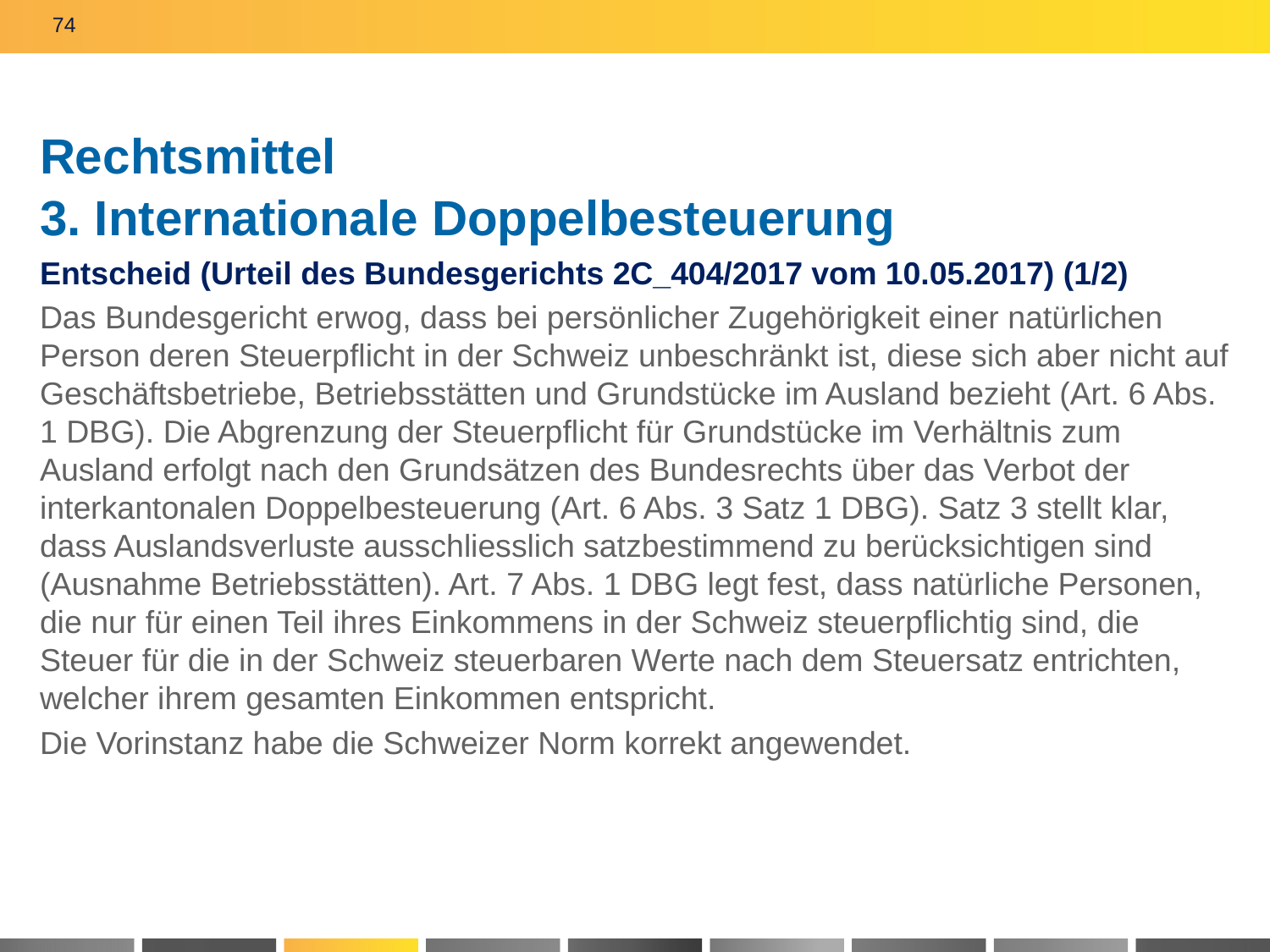

74
# Rechtsmittel 3. Internationale Doppelbesteuerung
Entscheid (Urteil des Bundesgerichts 2C_404/2017 vom 10.05.2017) (1/2)
Das Bundesgericht erwog, dass bei persönlicher Zugehörigkeit einer natürlichen Person deren Steuerpflicht in der Schweiz unbeschränkt ist, diese sich aber nicht auf Geschäftsbetriebe, Betriebsstätten und Grundstücke im Ausland bezieht (Art. 6 Abs. 1 DBG). Die Abgrenzung der Steuerpflicht für Grundstücke im Verhältnis zum Ausland erfolgt nach den Grundsätzen des Bundesrechts über das Verbot der interkantonalen Doppelbesteuerung (Art. 6 Abs. 3 Satz 1 DBG). Satz 3 stellt klar, dass Auslandsverluste ausschliesslich satzbestimmend zu berücksichtigen sind (Ausnahme Betriebsstätten). Art. 7 Abs. 1 DBG legt fest, dass natürliche Personen, die nur für einen Teil ihres Einkommens in der Schweiz steuerpflichtig sind, die Steuer für die in der Schweiz steuerbaren Werte nach dem Steuersatz entrichten, welcher ihrem gesamten Einkommen entspricht.
Die Vorinstanz habe die Schweizer Norm korrekt angewendet.